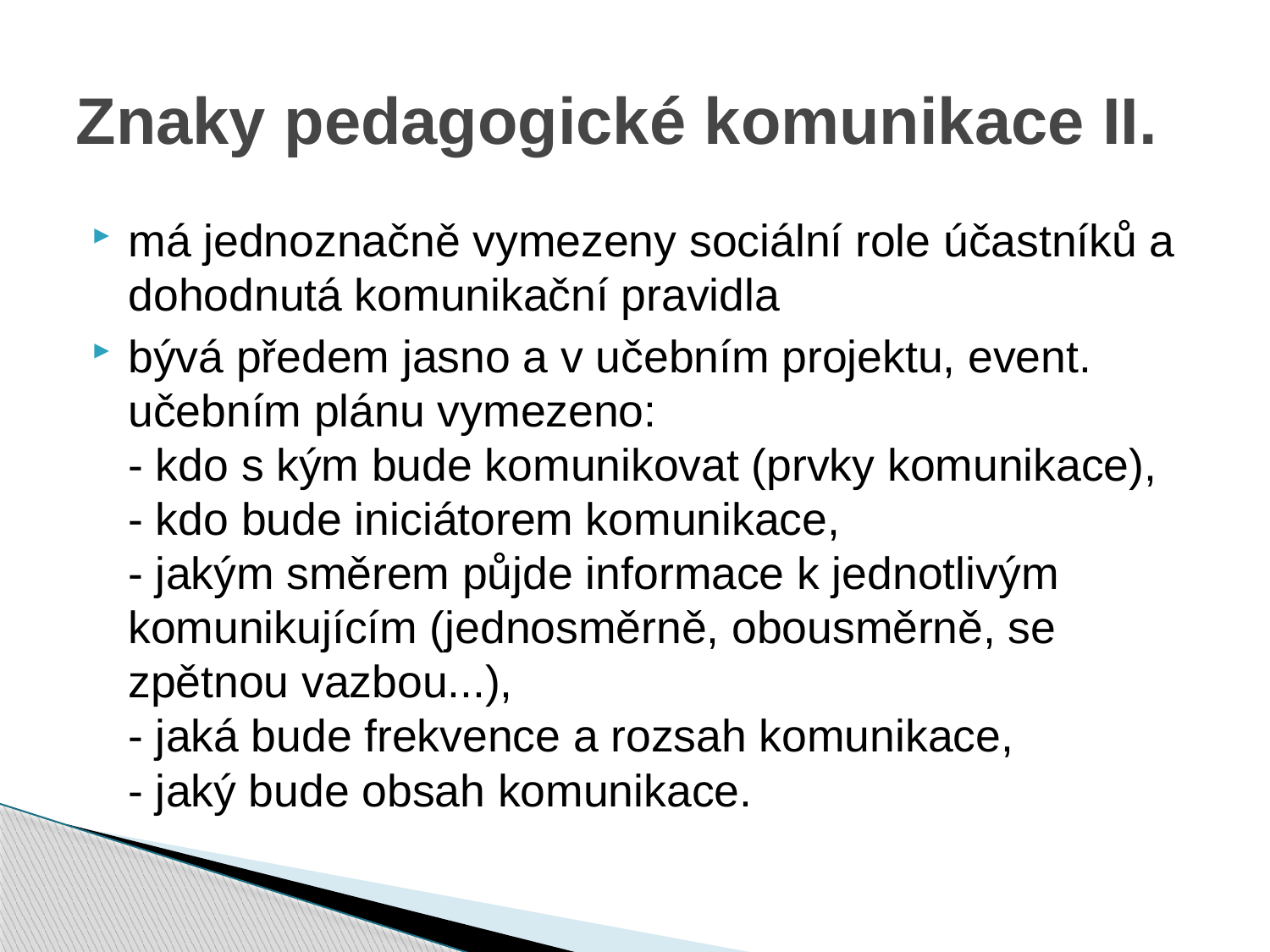

# Znaky pedagogické komunikace II.
má jednoznačně vymezeny sociální role účastníků a dohodnutá komunikační pravidla
bývá předem jasno a v učebním projektu, event. učebním plánu vymezeno:
- kdo s kým bude komunikovat (prvky komunikace),
- kdo bude iniciátorem komunikace,
- jakým směrem půjde informace k jednotlivým komunikujícím (jednosměrně, obousměrně, se zpětnou vazbou...),
- jaká bude frekvence a rozsah komunikace,
- jaký bude obsah komunikace.